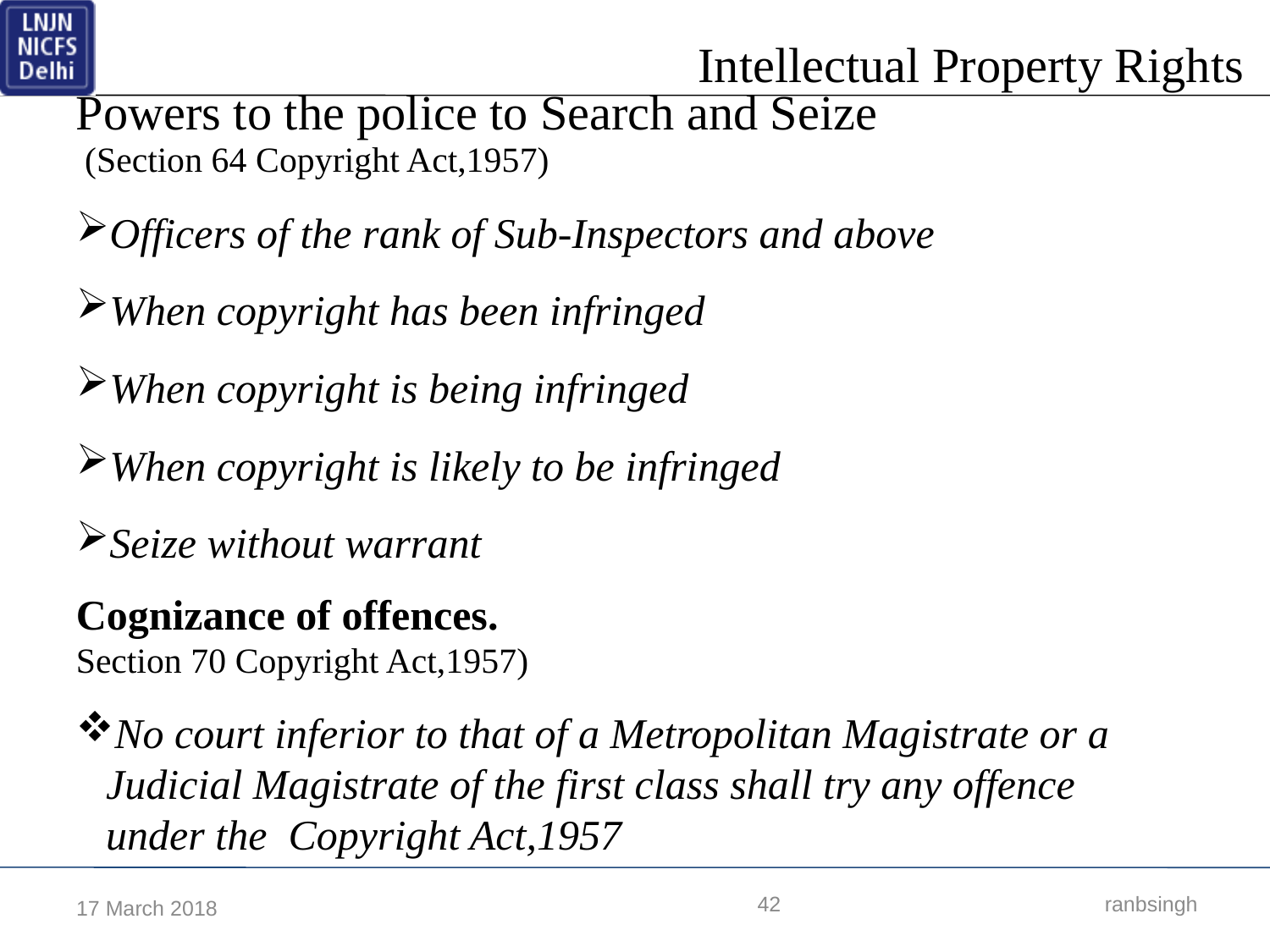

Powers to the police to Search and Seize
 (Section 64 Copyright Act,1957)

Officers of the rank of Sub-Inspectors and above

When copyright has been infringed

When copyright is being infringed

When copyright is likely to be infringed

Seize without warrant
Cognizance of offences.
Section 70 Copyright Act,1957)

No court inferior to that of a Metropolitan Magistrate or a Judicial Magistrate of the first class shall try any offence under the  Copyright Act,1957
42
                                   ranbsingh
17 March 2018